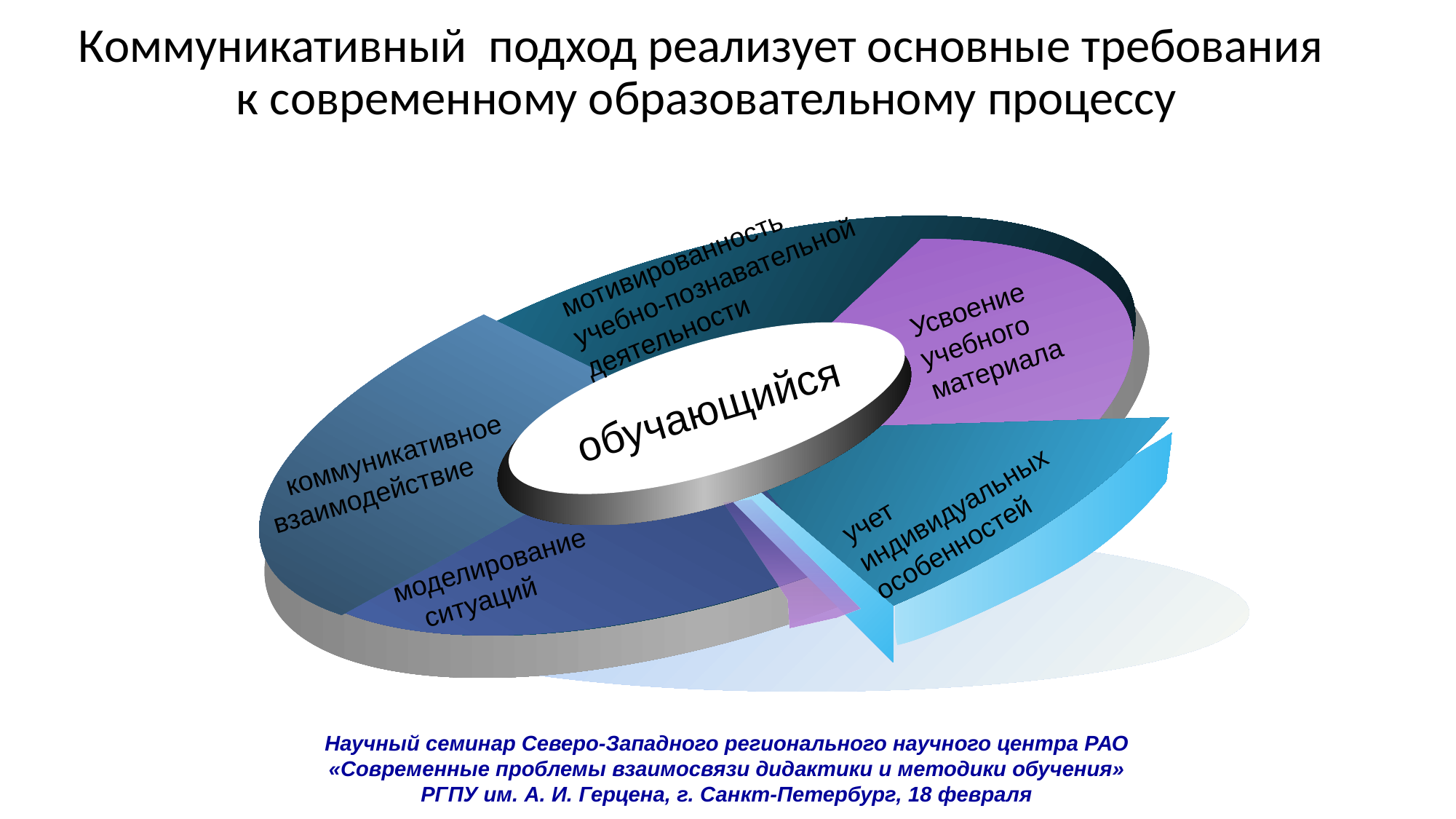

# Коммуникативный  подход реализует основные требования к современному образовательному процессу
мотивированность учебно-познавательной деятельности
ус
уу

    коммуникативное
 взаимодействие
обучающийся

           моделирование
              ситуаций

Усвоение учебного материала
учет индивидуальных особенностей
Научный семинар Северо-Западного регионального научного центра РАО
«Современные проблемы взаимосвязи дидактики и методики обучения»
РГПУ им. А. И. Герцена, г. Санкт-Петербург, 18 февраля